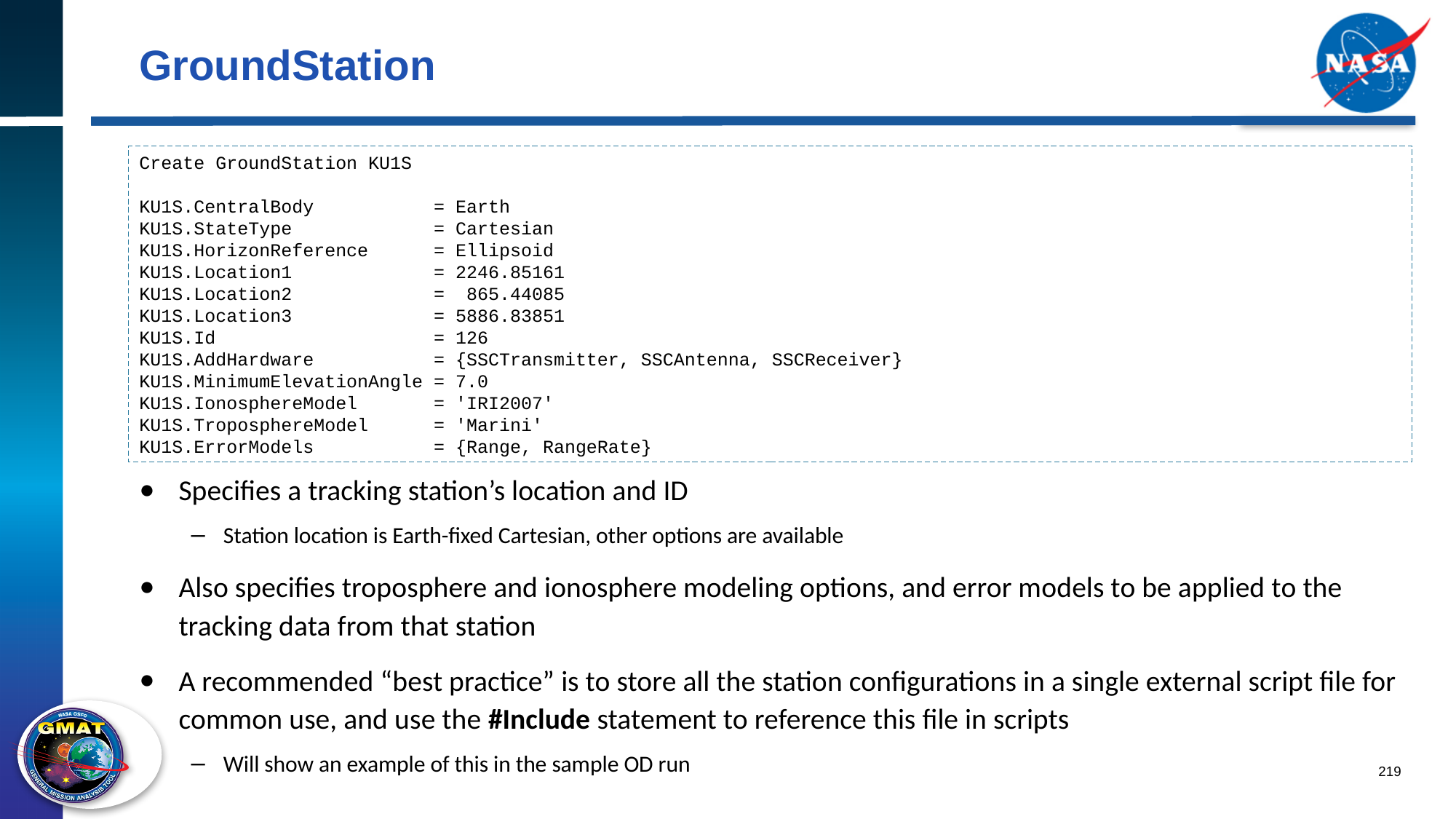

# GroundStation
Create GroundStation KU1S

KU1S.CentralBody           = Earth
KU1S.StateType             = Cartesian
KU1S.HorizonReference      = Ellipsoid
KU1S.Location1             = 2246.85161
KU1S.Location2             =  865.44085
KU1S.Location3             = 5886.83851
KU1S.Id                    = 126
KU1S.AddHardware           = {SSCTransmitter, SSCAntenna, SSCReceiver}
KU1S.MinimumElevationAngle = 7.0
KU1S.IonosphereModel       = 'IRI2007'
KU1S.TroposphereModel      = 'Marini'
KU1S.ErrorModels           = {Range, RangeRate}
Specifies a tracking station’s location and ID
Station location is Earth-fixed Cartesian, other options are available
Also specifies troposphere and ionosphere modeling options, and error models to be applied to the tracking data from that station
A recommended “best practice” is to store all the station configurations in a single external script file for common use, and use the #Include statement to reference this file in scripts
Will show an example of this in the sample OD run

219